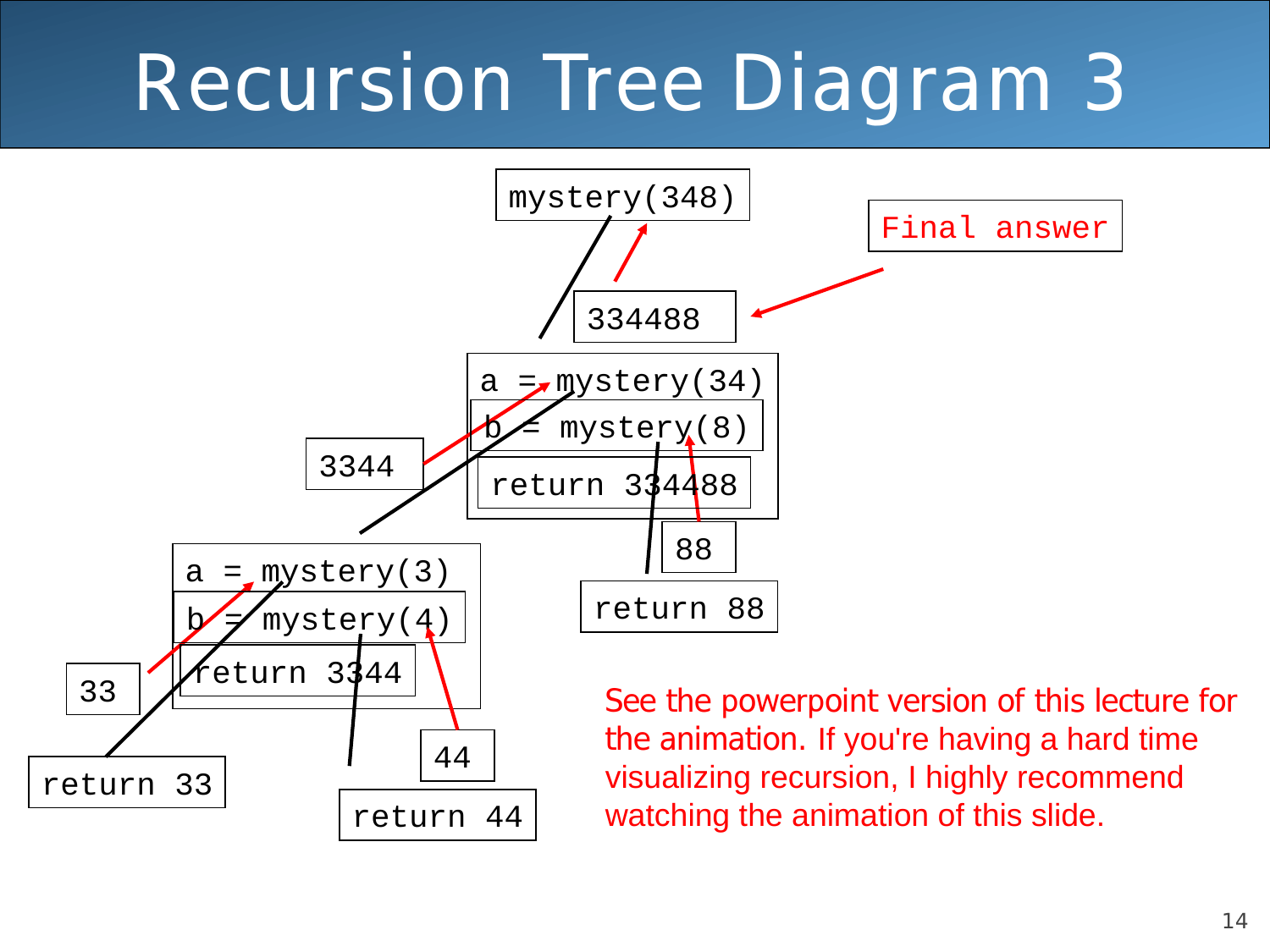

# Recursion Tree Diagram 3
mystery(348)
Final answer

334488
a = mystery(34)

b = mystery(8)
3344

return 334488
88
a = mystery(3)

return 88

b = mystery(4)

return 3344
33
See the powerpoint version of this lecture for
the animation. If you're having a hard time
visualizing recursion, I highly recommend
watching the animation of this slide.
44
return 33
return 44